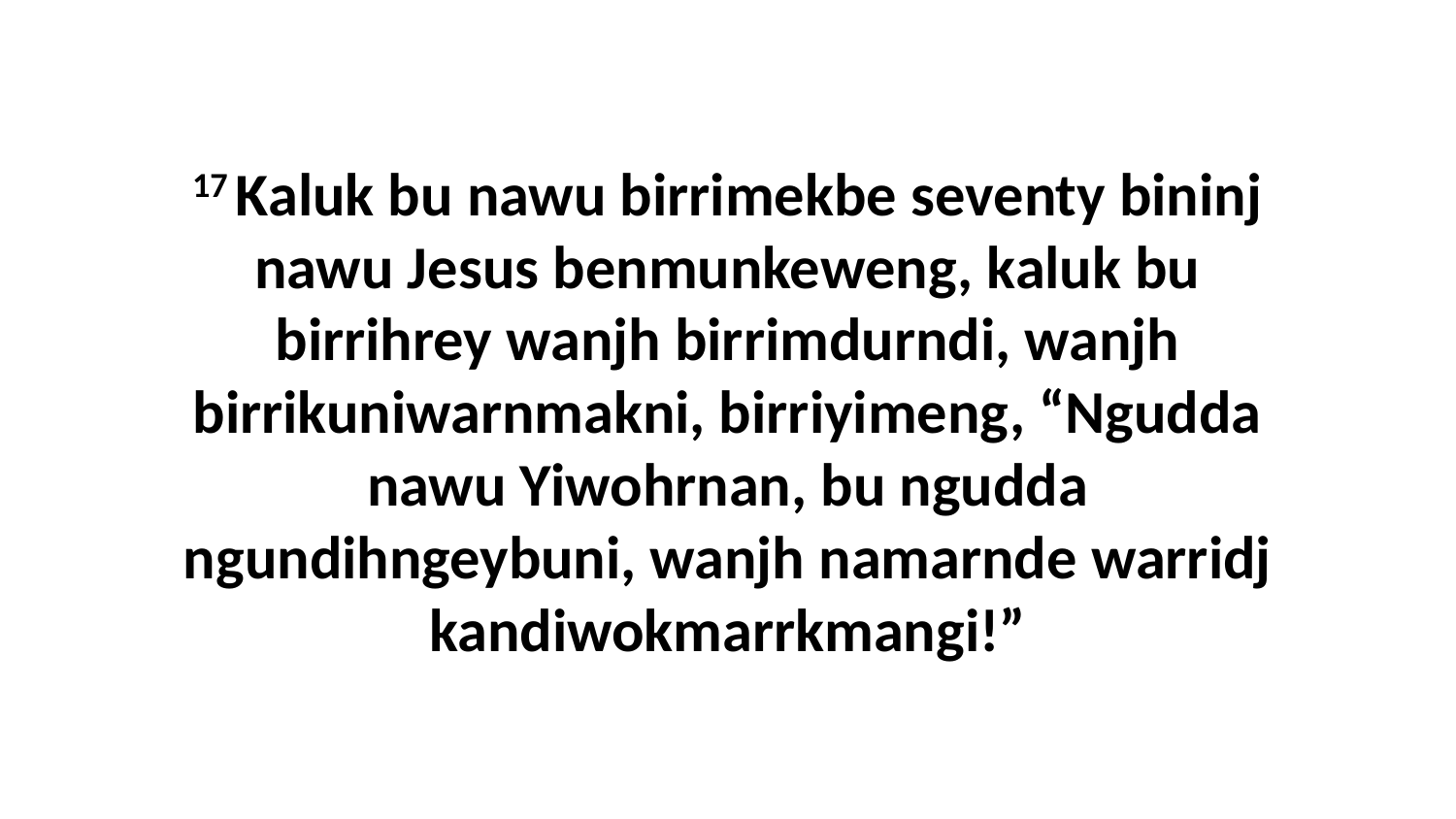

17 Kaluk bu nawu birrimekbe seventy bininj nawu Jesus benmunkeweng, kaluk bu birrihrey wanjh birrimdurndi, wanjh birrikuniwarnmakni, birriyimeng, “Ngudda nawu Yiwohrnan, bu ngudda ngundihngeybuni, wanjh namarnde warridj kandiwokmarrkmangi!”